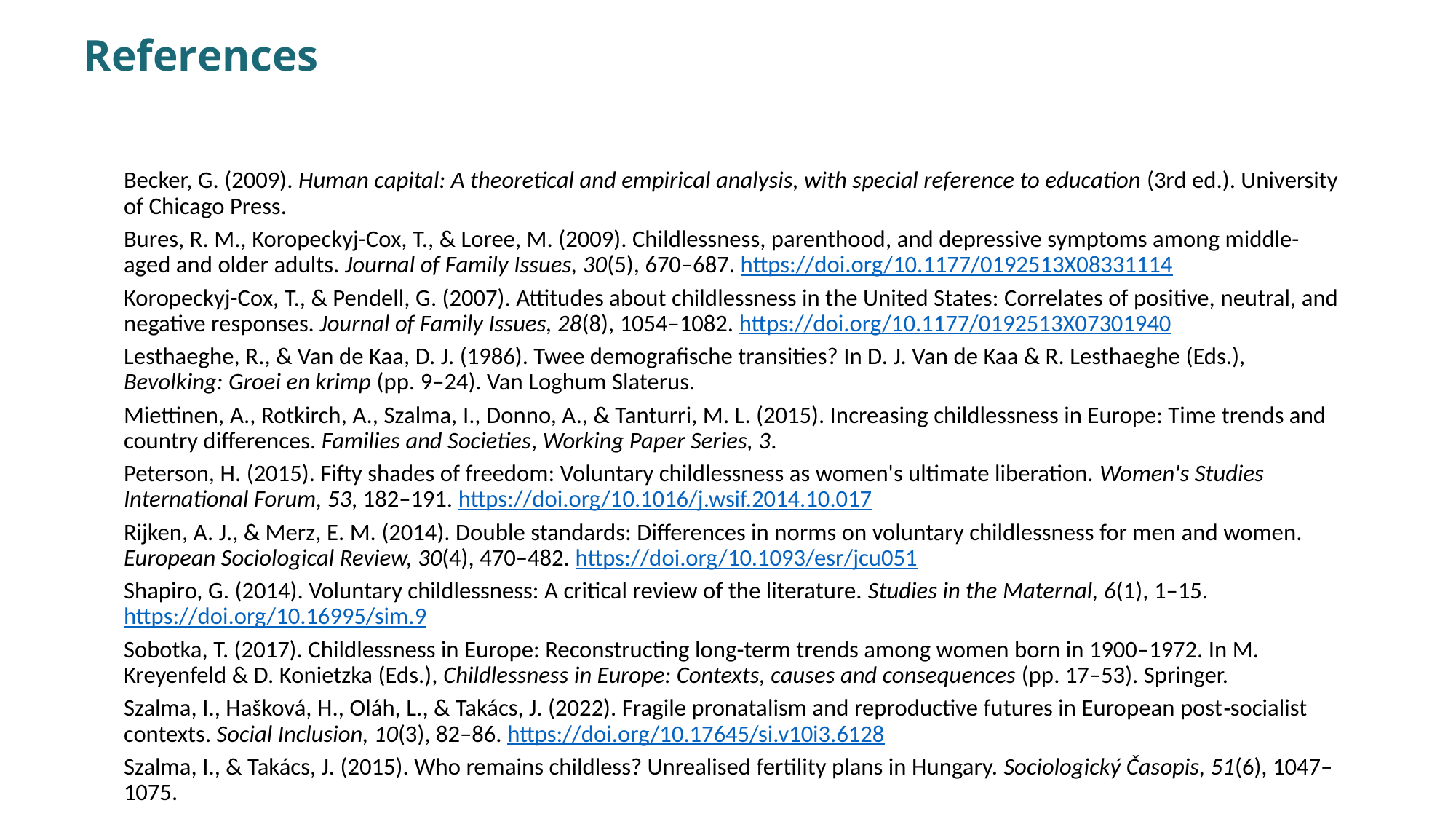

# References
Becker, G. (2009). Human capital: A theoretical and empirical analysis, with special reference to education (3rd ed.). University of Chicago Press.
Bures, R. M., Koropeckyj-Cox, T., & Loree, M. (2009). Childlessness, parenthood, and depressive symptoms among middle-aged and older adults. Journal of Family Issues, 30(5), 670–687. https://doi.org/10.1177/0192513X08331114
Koropeckyj-Cox, T., & Pendell, G. (2007). Attitudes about childlessness in the United States: Correlates of positive, neutral, and negative responses. Journal of Family Issues, 28(8), 1054–1082. https://doi.org/10.1177/0192513X07301940
Lesthaeghe, R., & Van de Kaa, D. J. (1986). Twee demografische transities? In D. J. Van de Kaa & R. Lesthaeghe (Eds.), Bevolking: Groei en krimp (pp. 9–24). Van Loghum Slaterus.
Miettinen, A., Rotkirch, A., Szalma, I., Donno, A., & Tanturri, M. L. (2015). Increasing childlessness in Europe: Time trends and country differences. Families and Societies, Working Paper Series, 3.
Peterson, H. (2015). Fifty shades of freedom: Voluntary childlessness as women's ultimate liberation. Women's Studies International Forum, 53, 182–191. https://doi.org/10.1016/j.wsif.2014.10.017
Rijken, A. J., & Merz, E. M. (2014). Double standards: Differences in norms on voluntary childlessness for men and women. European Sociological Review, 30(4), 470–482. https://doi.org/10.1093/esr/jcu051
Shapiro, G. (2014). Voluntary childlessness: A critical review of the literature. Studies in the Maternal, 6(1), 1–15. https://doi.org/10.16995/sim.9
Sobotka, T. (2017). Childlessness in Europe: Reconstructing long-term trends among women born in 1900–1972. In M. Kreyenfeld & D. Konietzka (Eds.), Childlessness in Europe: Contexts, causes and consequences (pp. 17–53). Springer.
Szalma, I., Hašková, H., Oláh, L., & Takács, J. (2022). Fragile pronatalism and reproductive futures in European post‐socialist contexts. Social Inclusion, 10(3), 82–86. https://doi.org/10.17645/si.v10i3.6128
Szalma, I., & Takács, J. (2015). Who remains childless? Unrealised fertility plans in Hungary. Sociologický Časopis, 51(6), 1047–1075.